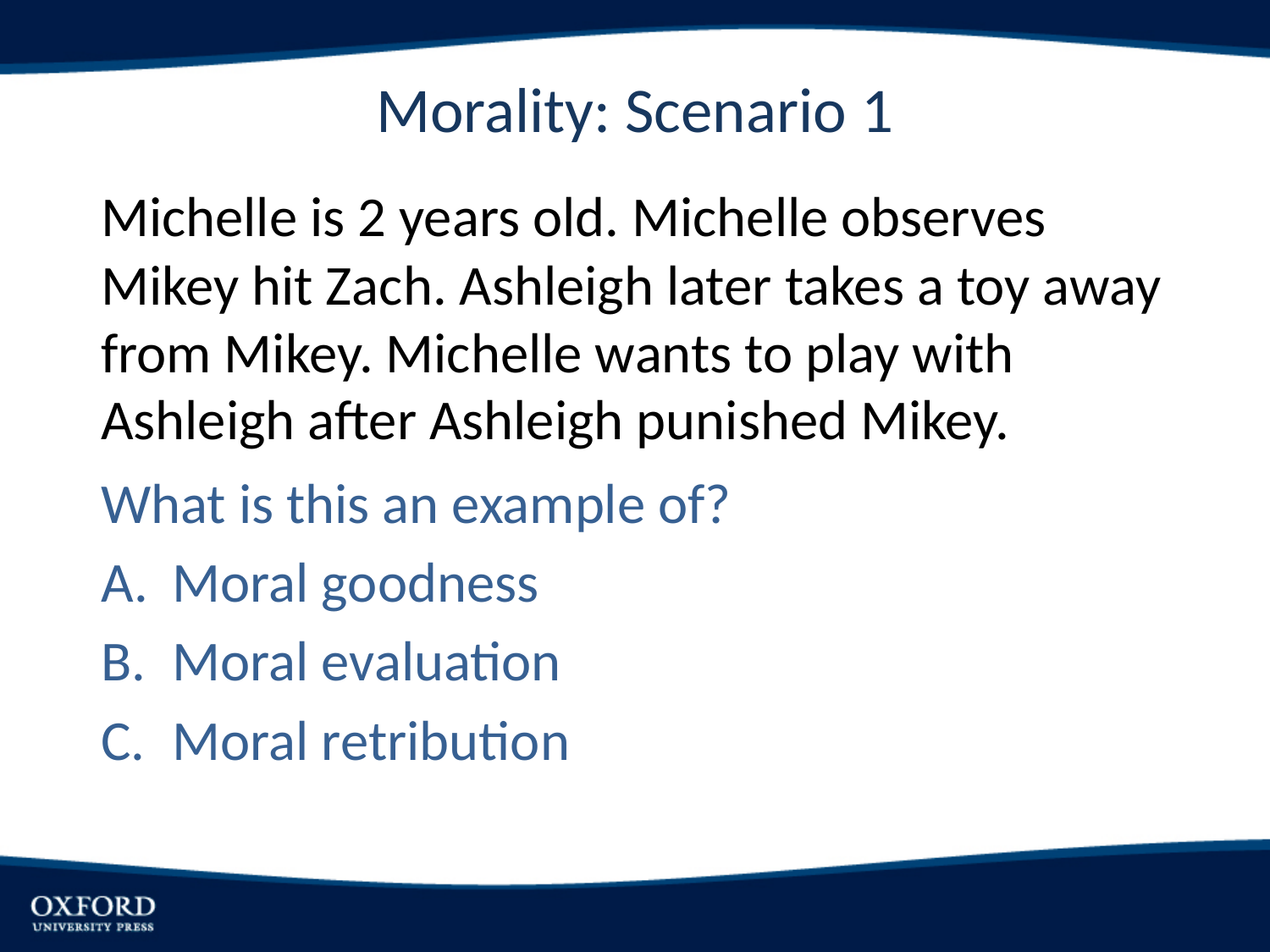

# Morality: Scenario 1
Michelle is 2 years old. Michelle observes Mikey hit Zach. Ashleigh later takes a toy away from Mikey. Michelle wants to play with Ashleigh after Ashleigh punished Mikey.
What is this an example of?
Moral goodness
Moral evaluation
Moral retribution